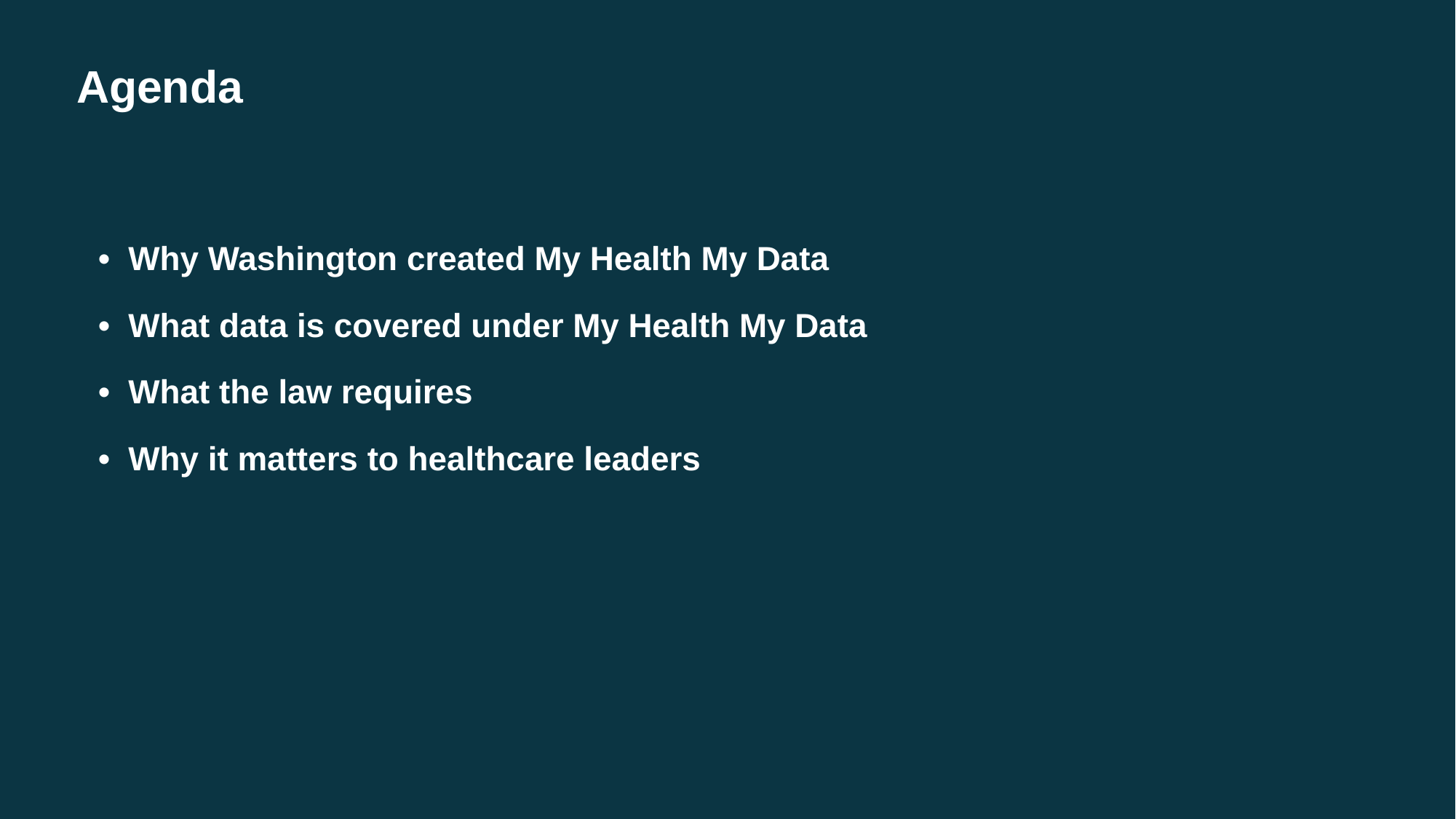

Agenda
•  Why Washington created My Health My Data
•  What data is covered under My Health My Data
•  What the law requires
•  Why it matters to healthcare leaders